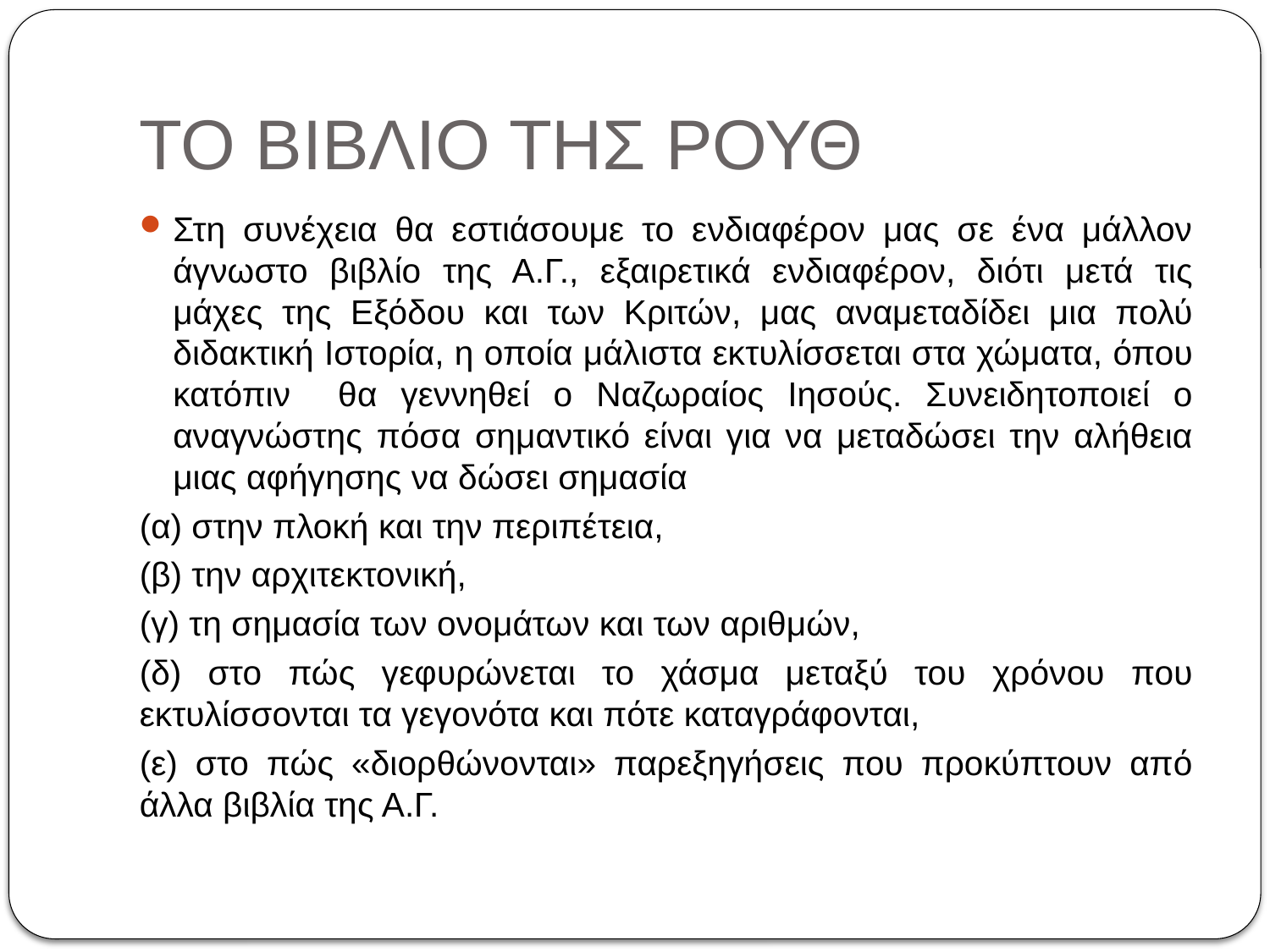

# ΤΟ ΒΙΒΛΙΟ ΤΗΣ ΡΟΥΘ
Στη συνέχεια θα εστιάσουμε το ενδιαφέρον μας σε ένα μάλλον άγνωστο βιβλίο της Α.Γ., εξαιρετικά ενδιαφέρον, διότι μετά τις μάχες της Εξόδου και των Κριτών, μας αναμεταδίδει μια πολύ διδακτική Ιστορία, η οποία μάλιστα εκτυλίσσεται στα χώματα, όπου κατόπιν  θα γεννηθεί ο Ναζωραίος Ιησούς. Συνειδητοποιεί ο αναγνώστης πόσα σημαντικό είναι για να μεταδώσει την αλήθεια μιας αφήγησης να δώσει σημασία
(α) στην πλοκή και την περιπέτεια,
(β) την αρχιτεκτονική,
(γ) τη σημασία των ονομάτων και των αριθμών,
(δ) στο πώς γεφυρώνεται το χάσμα μεταξύ του χρόνου που εκτυλίσσονται τα γεγονότα και πότε καταγράφονται,
(ε) στο πώς «διορθώνονται» παρεξηγήσεις που προκύπτουν από άλλα βιβλία της Α.Γ.